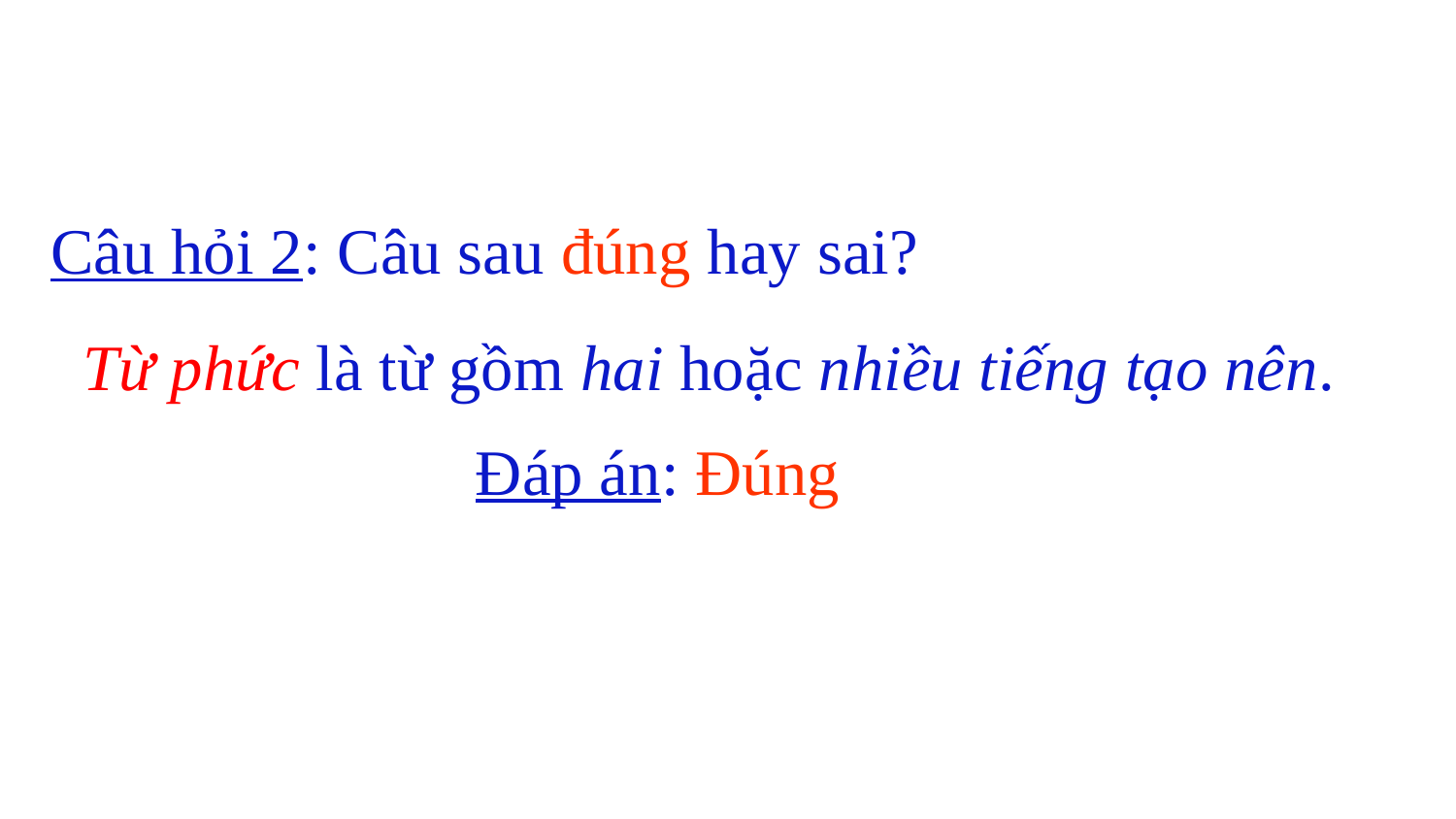

Câu hỏi 2: Câu sau đúng hay sai?
  Từ phức là từ gồm hai hoặc nhiều tiếng tạo nên.

   Đáp án: Đúng